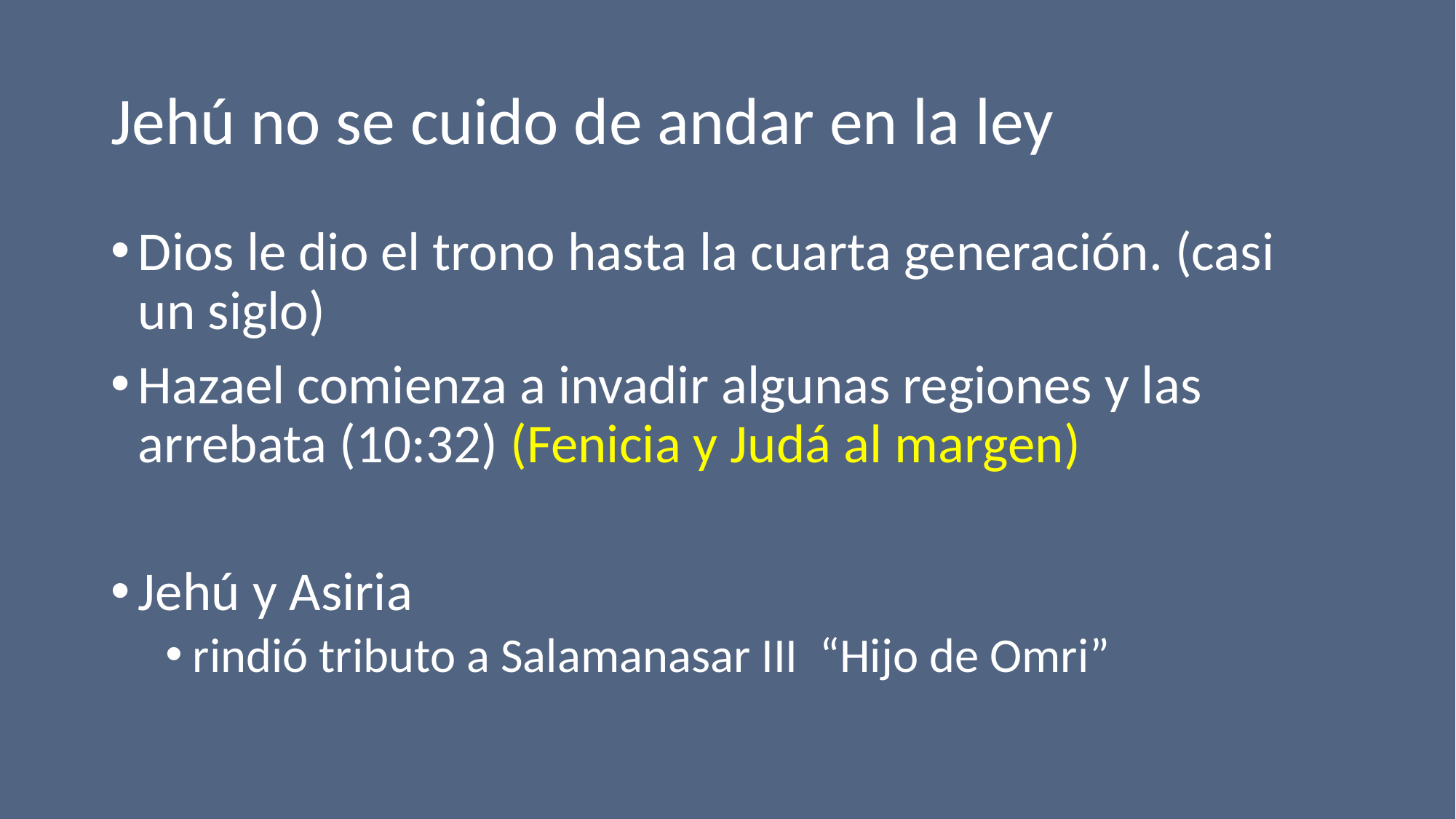

# Jehú no se cuido de andar en la ley
Dios le dio el trono hasta la cuarta generación. (casi un siglo)
Hazael comienza a invadir algunas regiones y las arrebata (10:32) (Fenicia y Judá al margen)

Jehú y Asiria
rindió tributo a Salamanasar III  “Hijo de Omri”